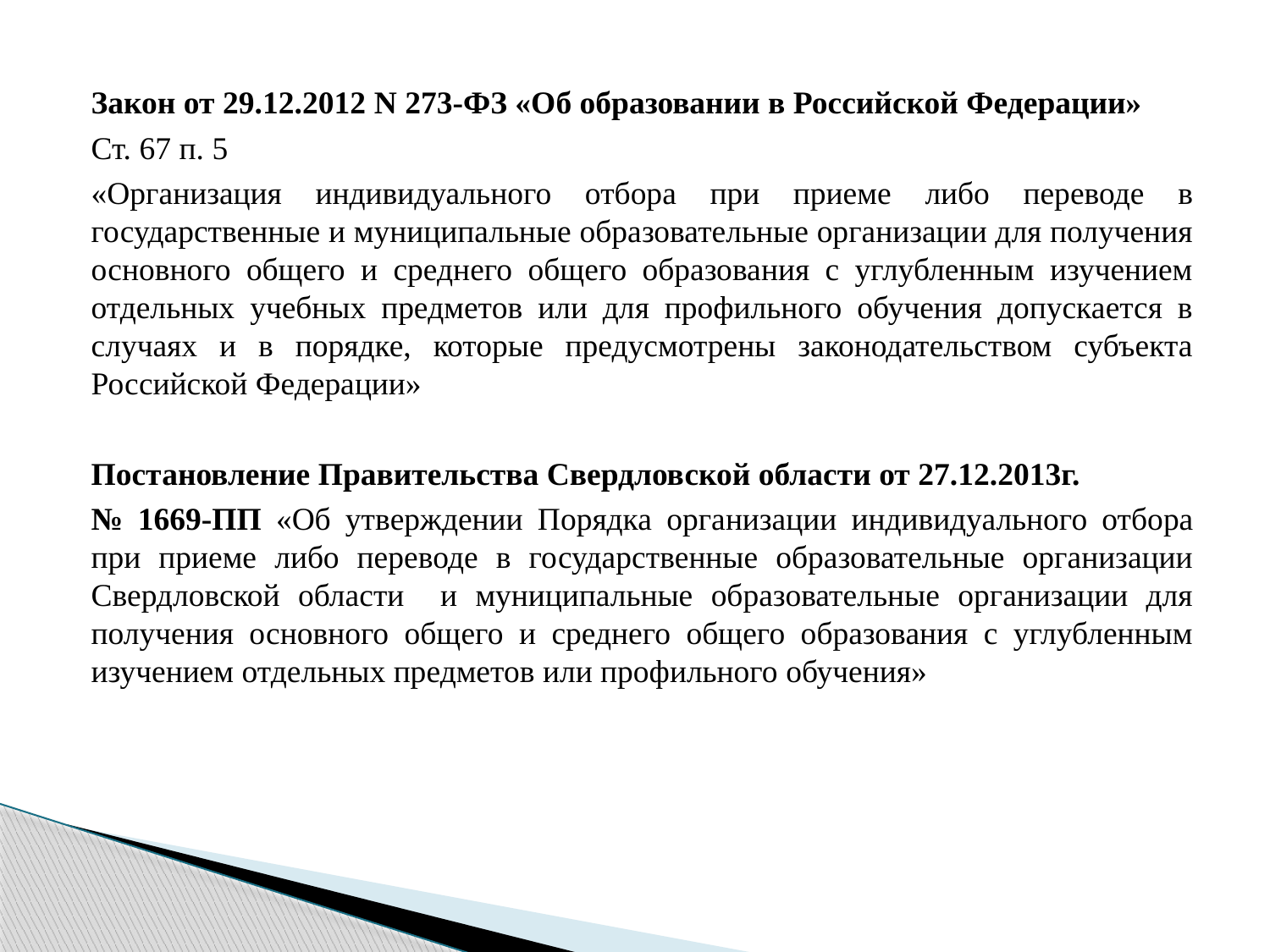

Закон от 29.12.2012 N 273-ФЗ «Об образовании в Российской Федерации»
Ст. 67 п. 5
«Организация индивидуального отбора при приеме либо переводе в государственные и муниципальные образовательные организации для получения основного общего и среднего общего образования с углубленным изучением отдельных учебных предметов или для профильного обучения допускается в случаях и в порядке, которые предусмотрены законодательством субъекта Российской Федерации»

Постановление Правительства Свердловской области от 27.12.2013г.
№ 1669-ПП «Об утверждении Порядка организации индивидуального отбора при приеме либо переводе в государственные образовательные организации Свердловской области  и муниципальные образовательные организации для получения основного общего и среднего общего образования с углубленным изучением отдельных предметов или профильного обучения»